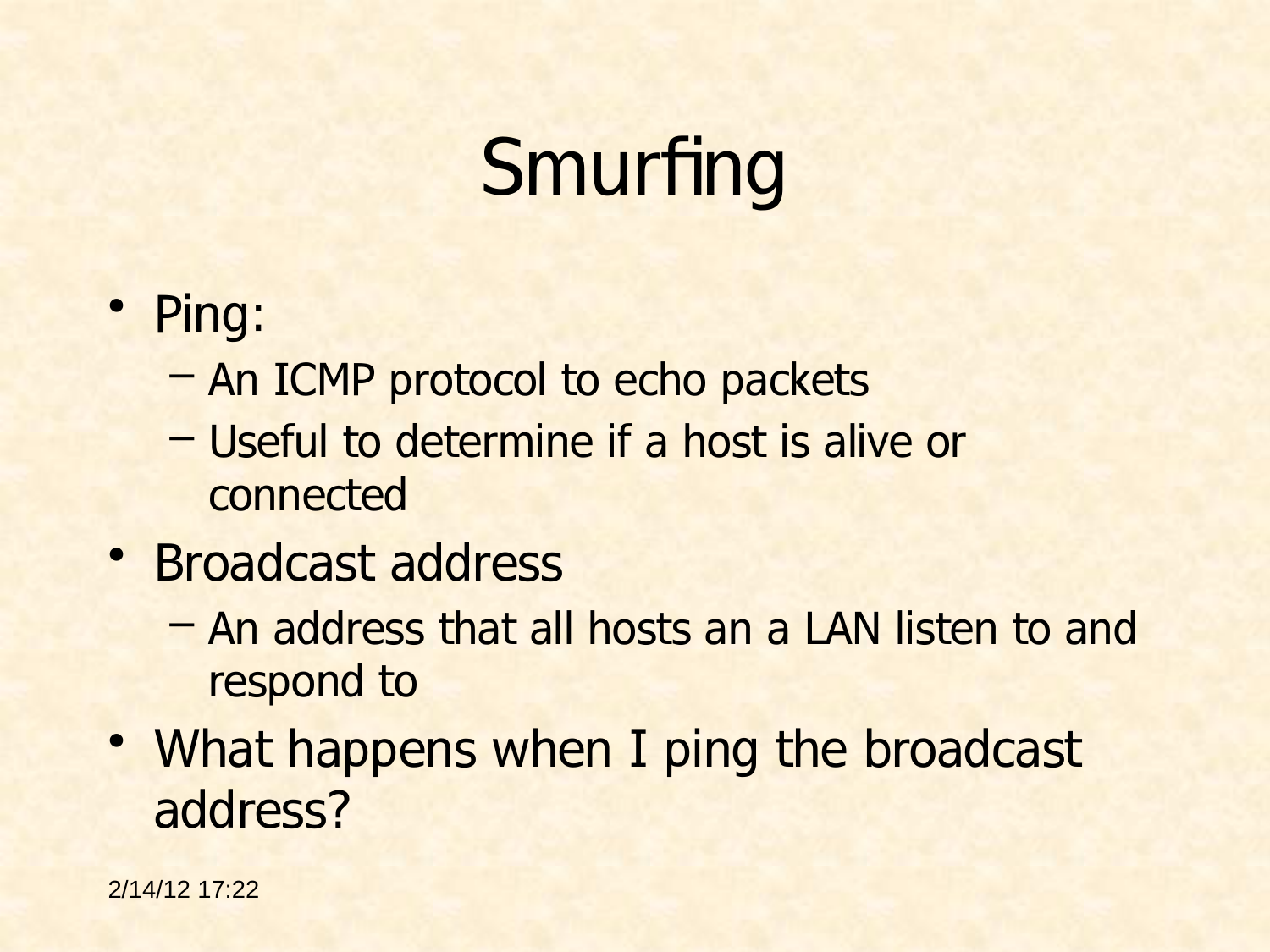

# Smurfing
Ping:
An ICMP protocol to echo packets
Useful to determine if a host is alive or connected
Broadcast address
An address that all hosts an a LAN listen to and respond to
What happens when I ping the broadcast address?
2/14/12 17:22